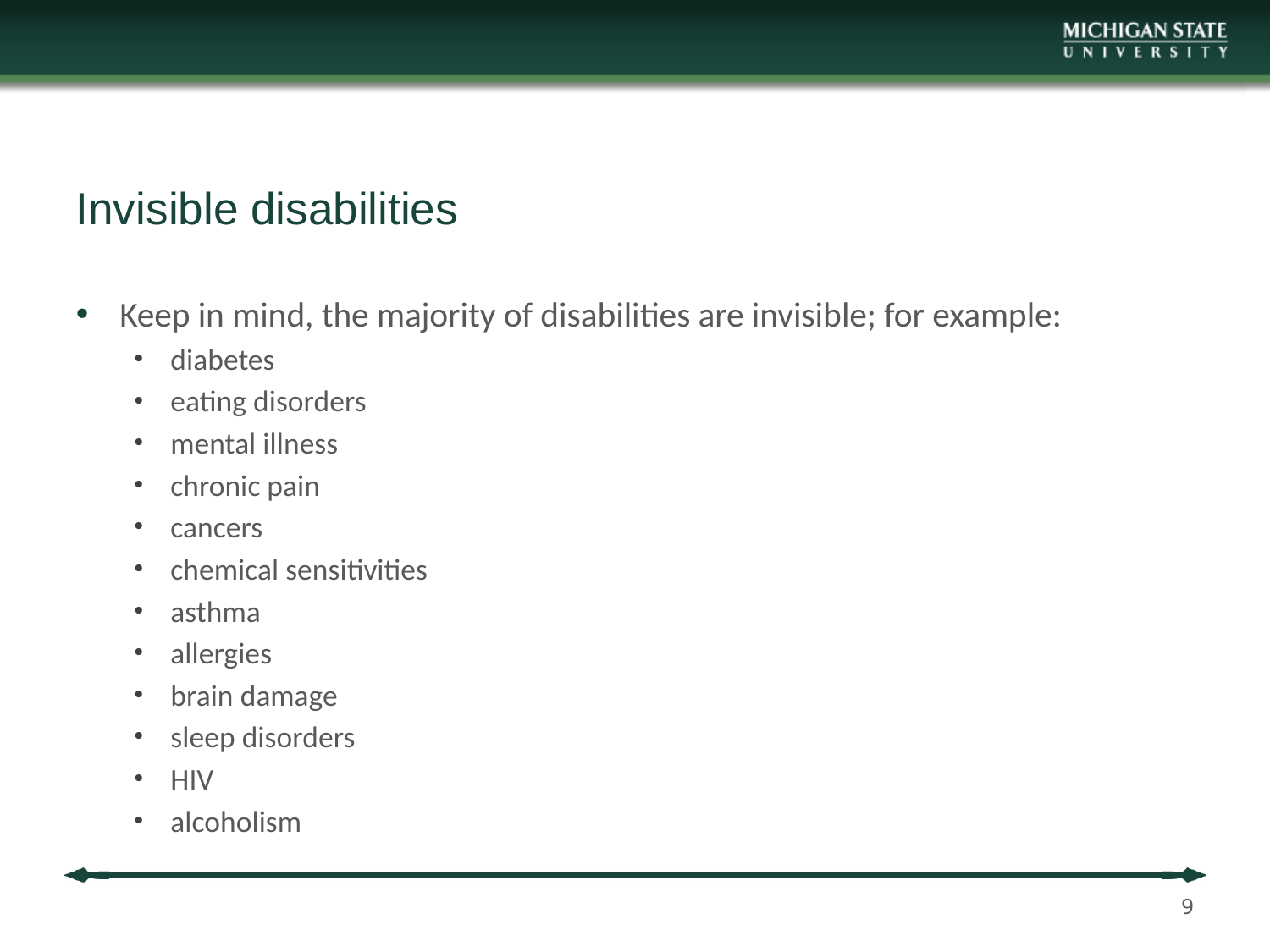

# Invisible disabilities
Keep in mind, the majority of disabilities are invisible; for example:
diabetes
eating disorders
mental illness
chronic pain
cancers
chemical sensitivities
asthma
allergies
brain damage
sleep disorders
HIV
alcoholism
9